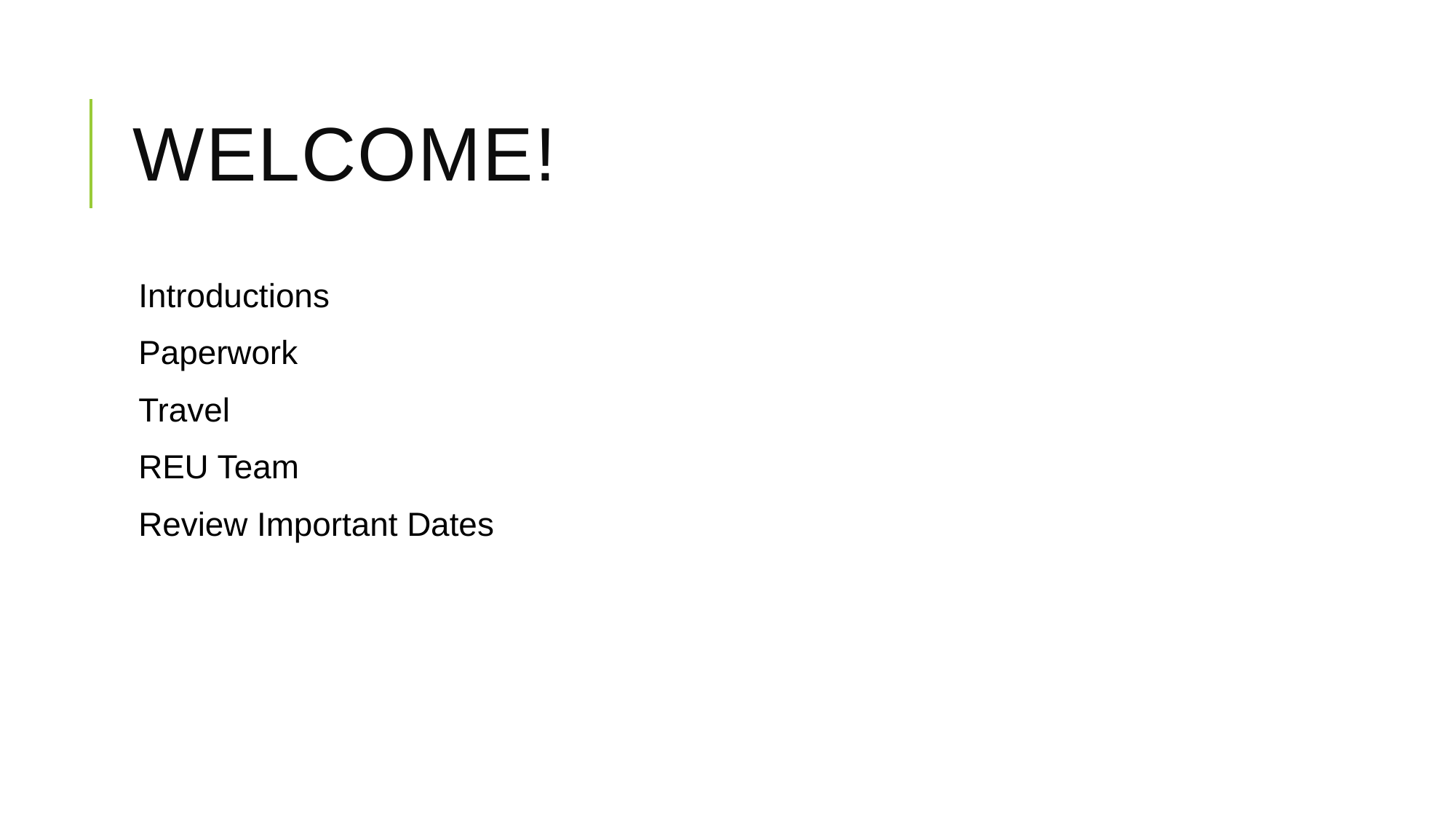

# Welcome!
Introductions
Paperwork
Travel
REU Team
Review Important Dates